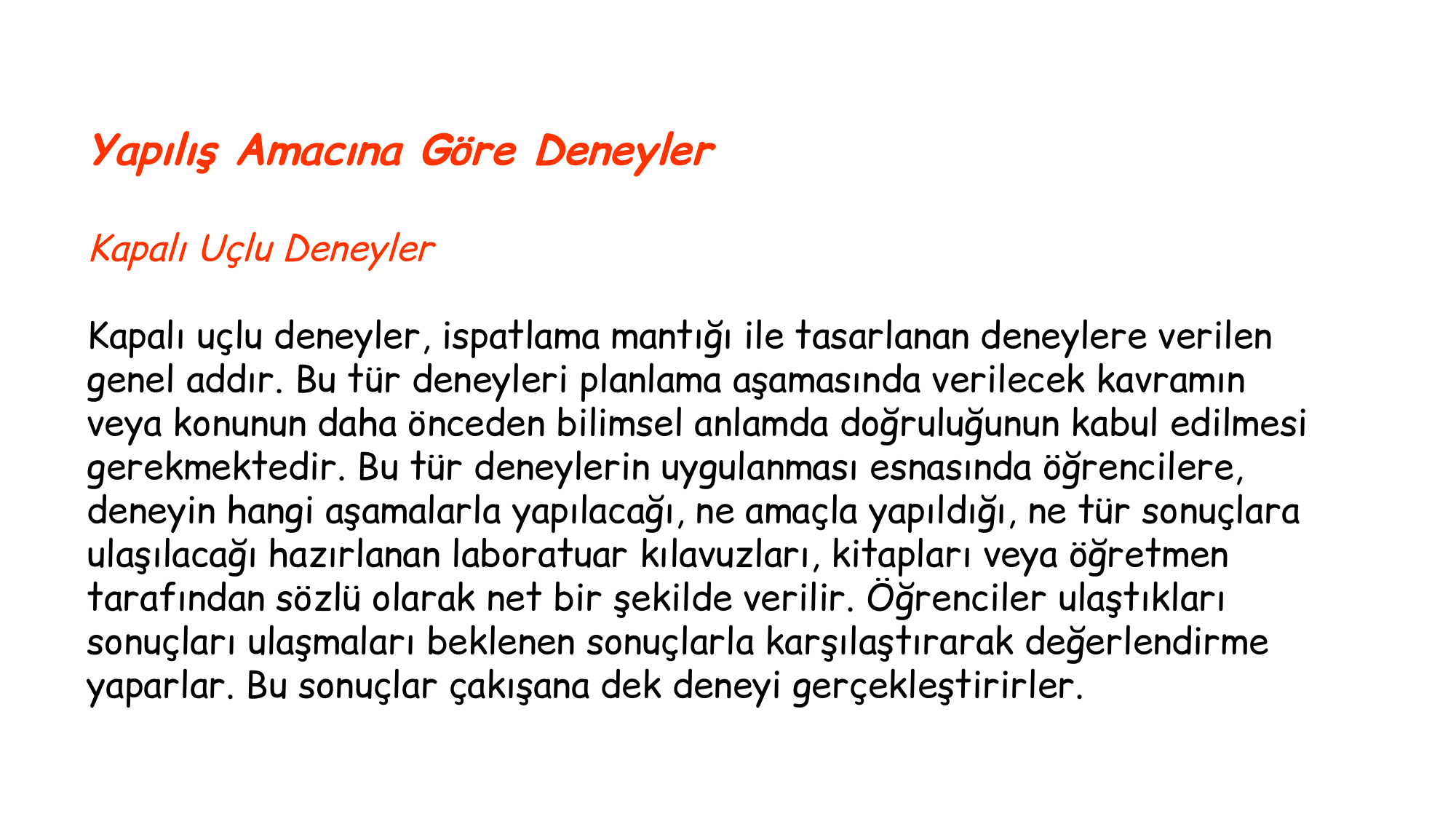

Yapılış Amacına Göre Deneyler

Kapalı Uçlu Deneyler

Kapalı uçlu deneyler, ispatlama mantığı ile tasarlanan deneylere verilen genel addır. Bu tür deneyleri planlama aşamasında verilecek kavramın veya konunun daha önceden bilimsel anlamda doğruluğunun kabul edilmesi gerekmektedir. Bu tür deneylerin uygulanması esnasında öğrencilere, deneyin hangi aşamalarla yapılacağı, ne amaçla yapıldığı, ne tür sonuçlara ulaşılacağı hazırlanan laboratuar kılavuzları, kitapları veya öğretmen tarafından sözlü olarak net bir şekilde verilir. Öğrenciler ulaştıkları sonuçları ulaşmaları beklenen sonuçlarla karşılaştırarak değerlendirme yaparlar. Bu sonuçlar çakışana dek deneyi gerçekleştirirler.